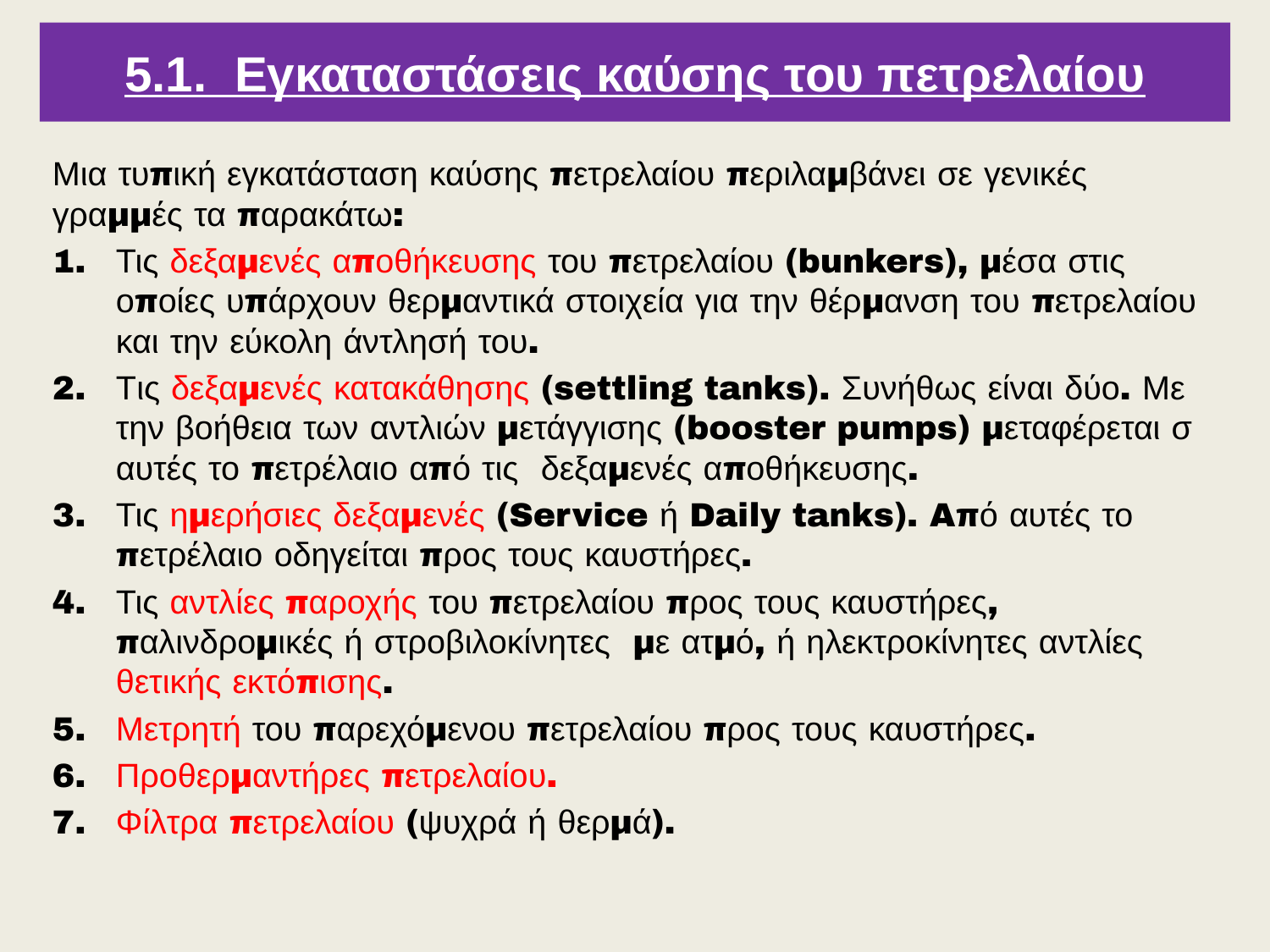

5.1.  Εγκαταστάσεις καύσης του πετρελαίου
Μια τυπική εγκατάσταση καύσης πετρελαίου περιλαμβάνει σε γενικές γραμμές τα παρακάτω:
Τις δεξαμενές αποθήκευσης του πετρελαίου (bunkers), μέσα στις οποίες υπάρχουν θερμαντικά στοιχεία για την θέρμανση του πετρελαίου και την εύκολη άντλησή του.
Τις δεξαμενές κατακάθησης (settling tanks). Συνήθως είναι δύο. Με την βοήθεια των αντλιών μετάγγισης (booster pumps) μεταφέρεται σ αυτές το πετρέλαιο από τις  δεξαμενές αποθήκευσης.
Τις ημερήσιες δεξαμενές (Service ή Daily tanks). Aπό αυτές το πετρέλαιο οδηγείται προς τους καυστήρες.
Τις αντλίες παροχής του πετρελαίου προς τους καυστήρες, παλινδρομικές ή στροβιλοκίνητες  με ατμό, ή ηλεκτροκίνητες αντλίες θετικής εκτόπισης.
Μετρητή του παρεχόμενου πετρελαίου προς τους καυστήρες.
Προθερμαντήρες πετρελαίου.
Φίλτρα πετρελαίου (ψυχρά ή θερμά).